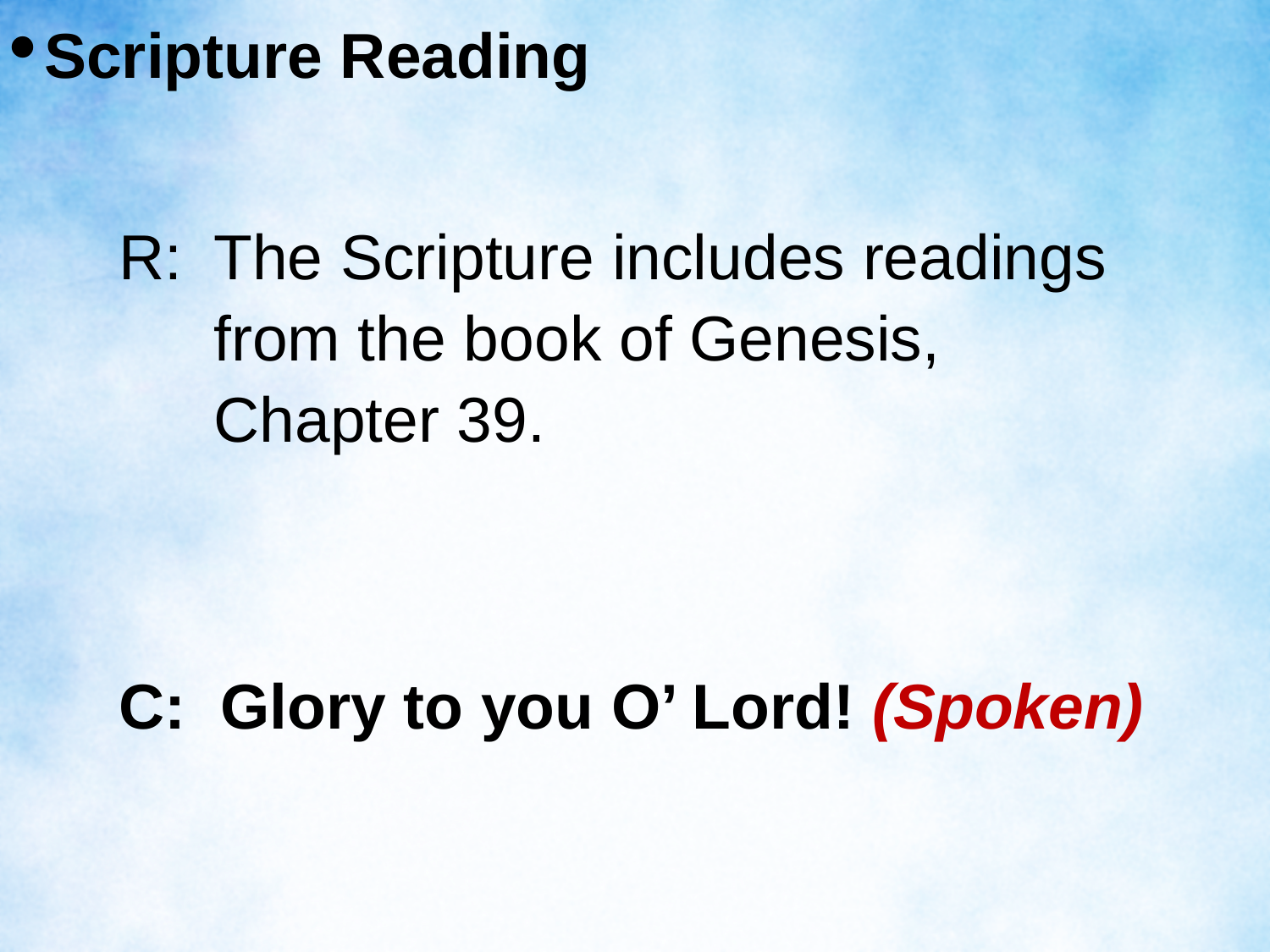

Scripture Reading
R:	The Scripture includes readings from the book of Genesis, Chapter 39.

C:  Glory to you O’ Lord! (Spoken)